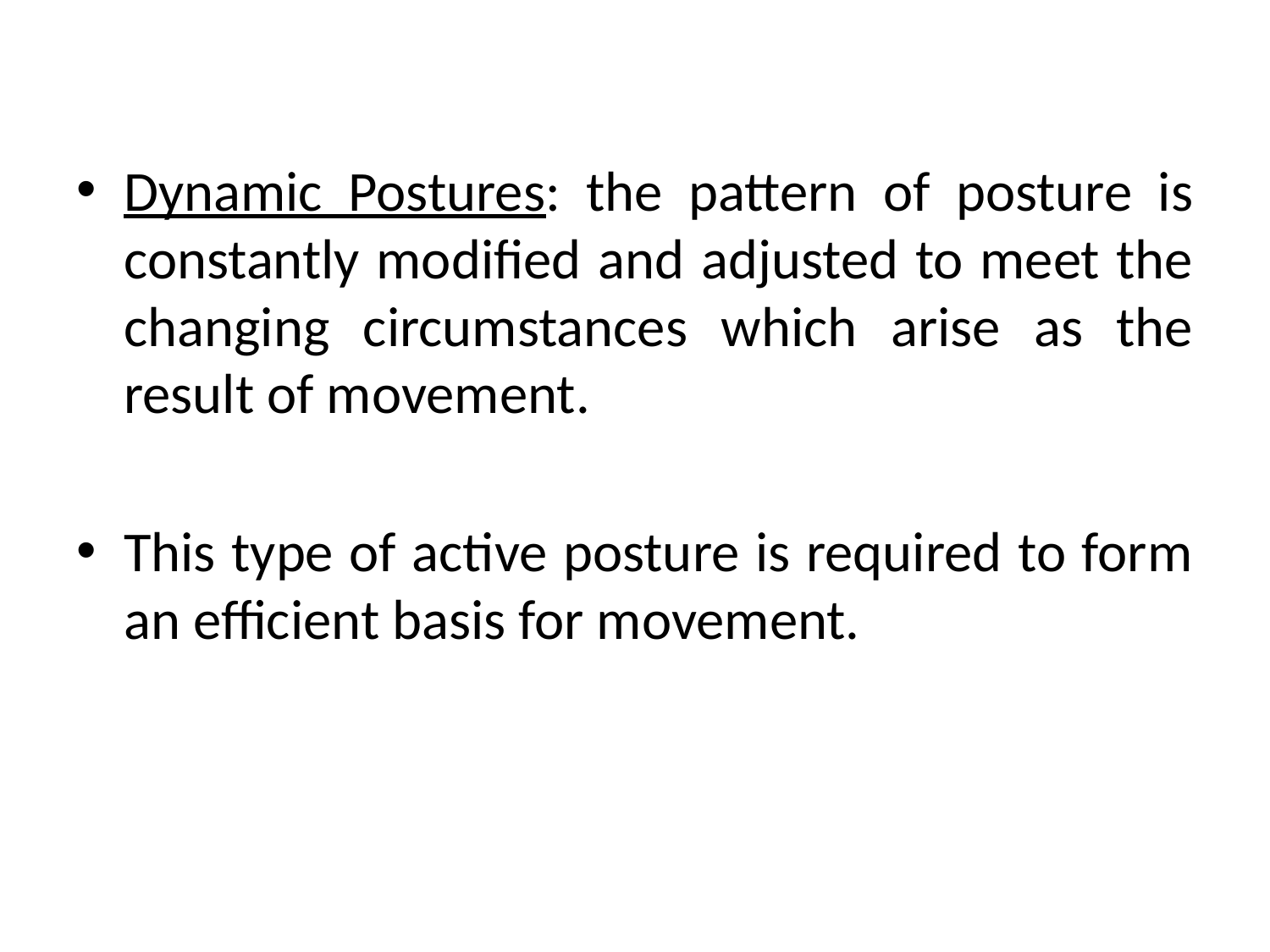

Dynamic Postures: the pattern of posture is constantly modified and adjusted to meet the changing circumstances which arise as the result of movement.

This type of active posture is required to form an efficient basis for movement.